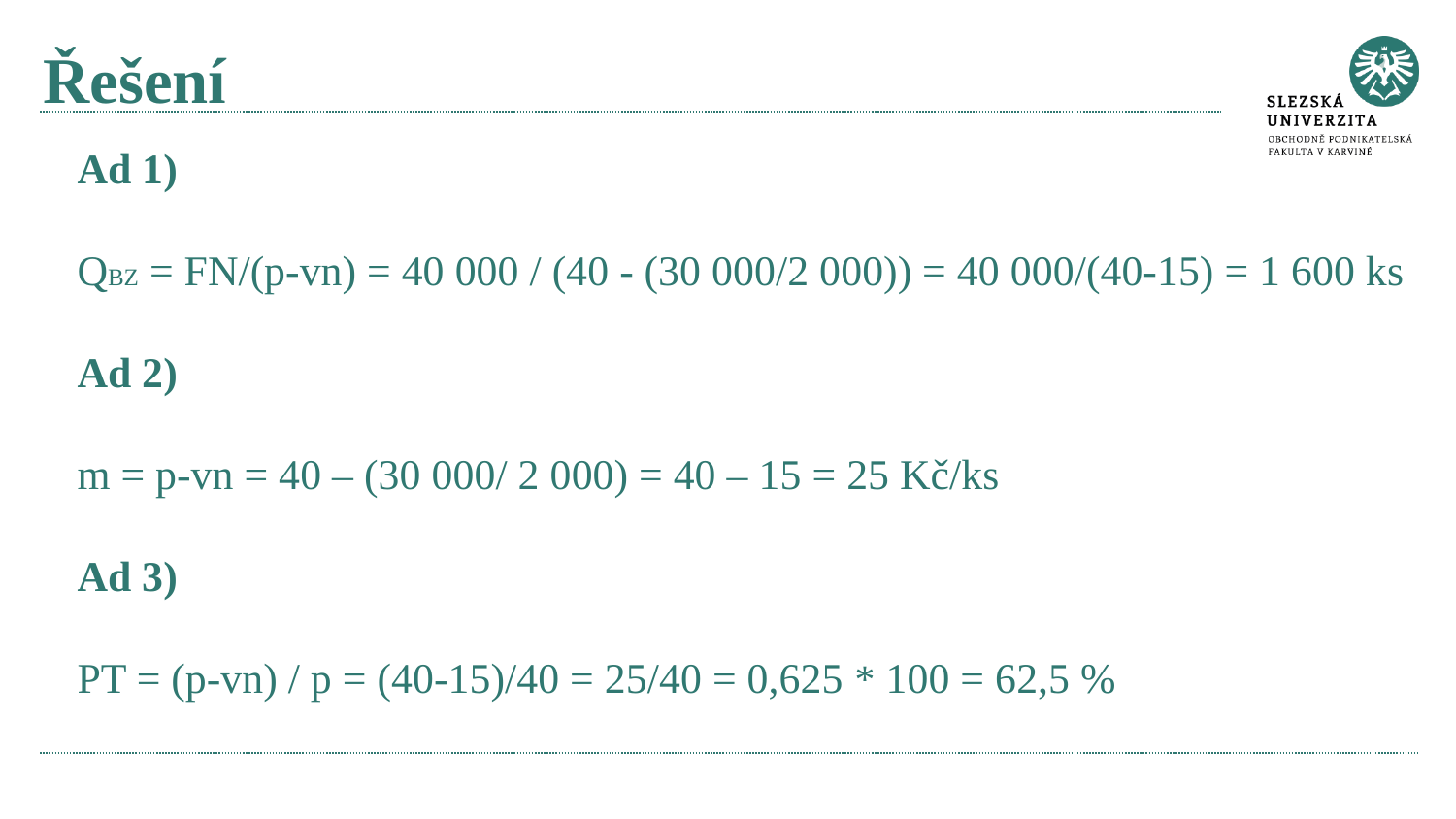

# Řešení
Ad 1)

QBZ = FN/(p-vn) = 40 000 / (40 - (30 000/2 000)) = 40 000/(40-15) = 1 600 ks

Ad 2)

m = p-vn = 40 – (30 000/ 2 000) = 40 – 15 = 25 Kč/ks

Ad 3)

PT = (p-vn) / p = (40-15)/40 = 25/40 = 0,625 * 100 = 62,5 %